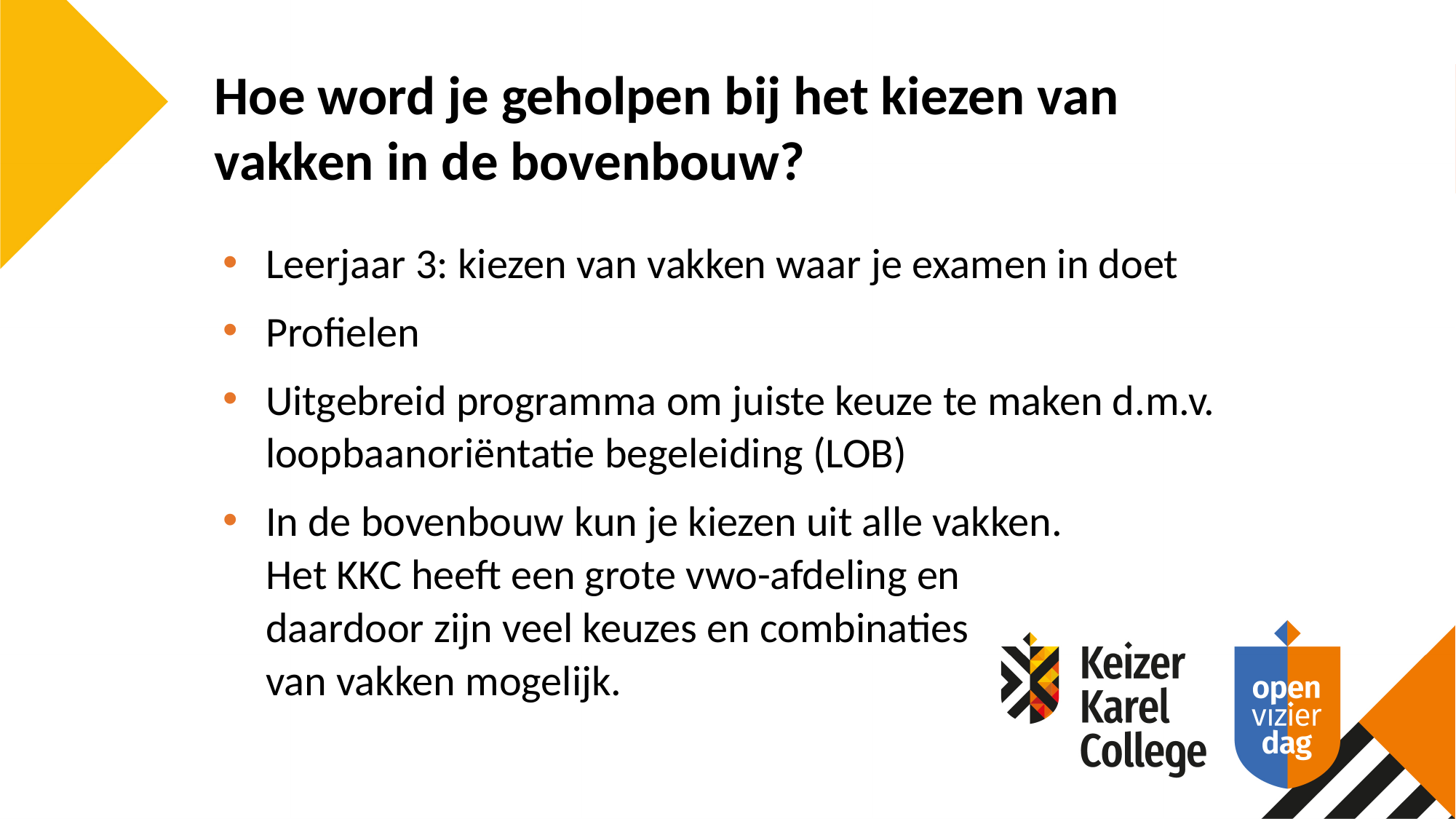

Hoe word je geholpen bij het kiezen van
vakken in de bovenbouw?

Leerjaar 3: kiezen van vakken waar je examen in doet
Profielen
Uitgebreid programma om juiste keuze te maken d.m.v. loopbaanoriëntatie begeleiding (LOB)
In de bovenbouw kun je kiezen uit alle vakken. 
Het KKC heeft een grote vwo-afdeling en 
daardoor zijn veel keuzes en combinaties 
van vakken mogelijk.